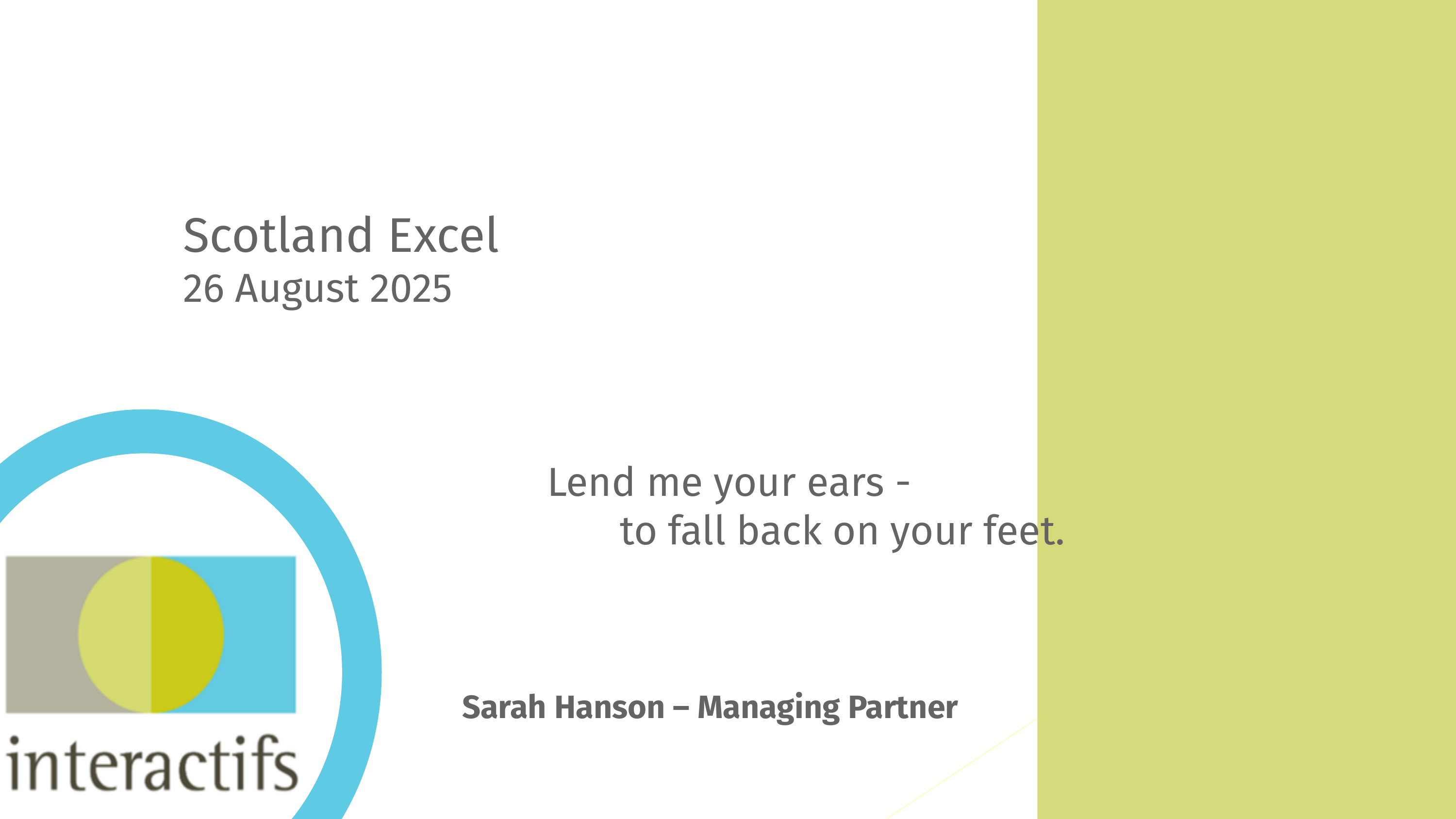

Scotland Excel
26 August 2025

					Lend me your ears -
						to fall back on your feet.

Sarah Hanson – Managing Partner